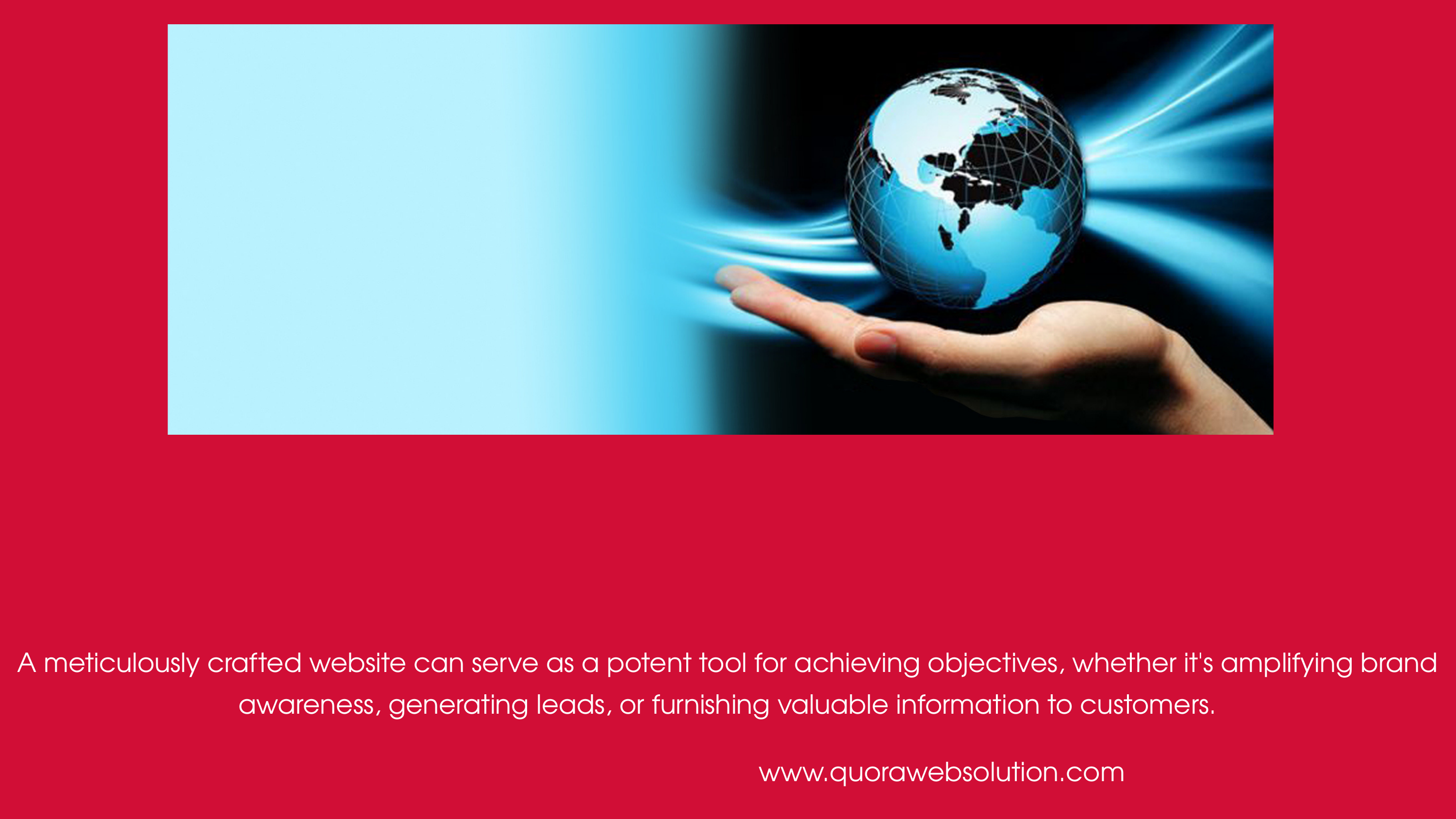

A meticulously crafted website can serve as a potent tool for achieving objectives, whether it's amplifying brand awareness, generating leads, or furnishing valuable information to customers.
www.quorawebsolution.com